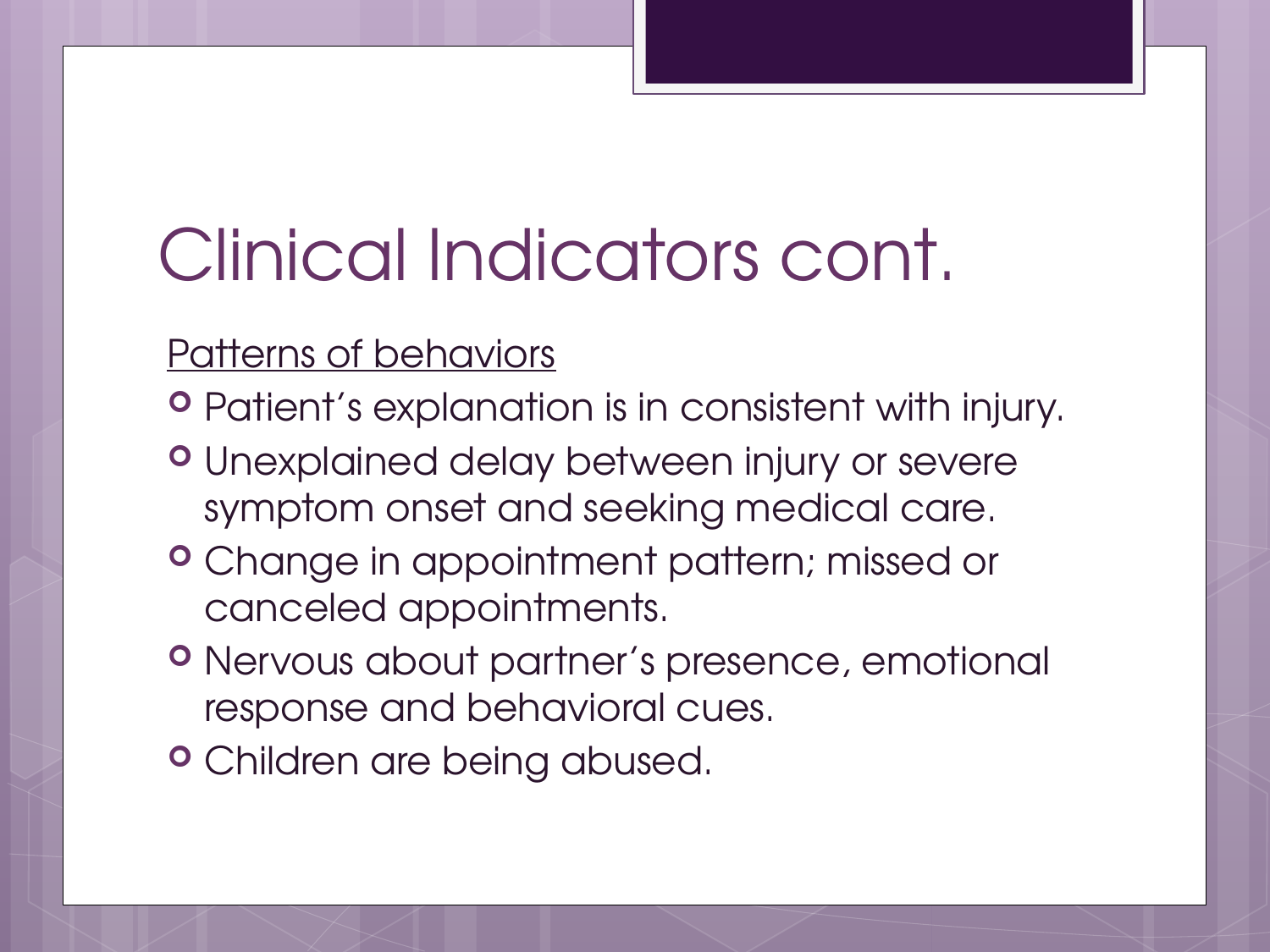

# Clinical Indicators cont.
Patterns of behaviors
Patient’s explanation is in consistent with injury.
Unexplained delay between injury or severe symptom onset and seeking medical care.
Change in appointment pattern; missed or canceled appointments.
Nervous about partner’s presence, emotional response and behavioral cues.
Children are being abused.